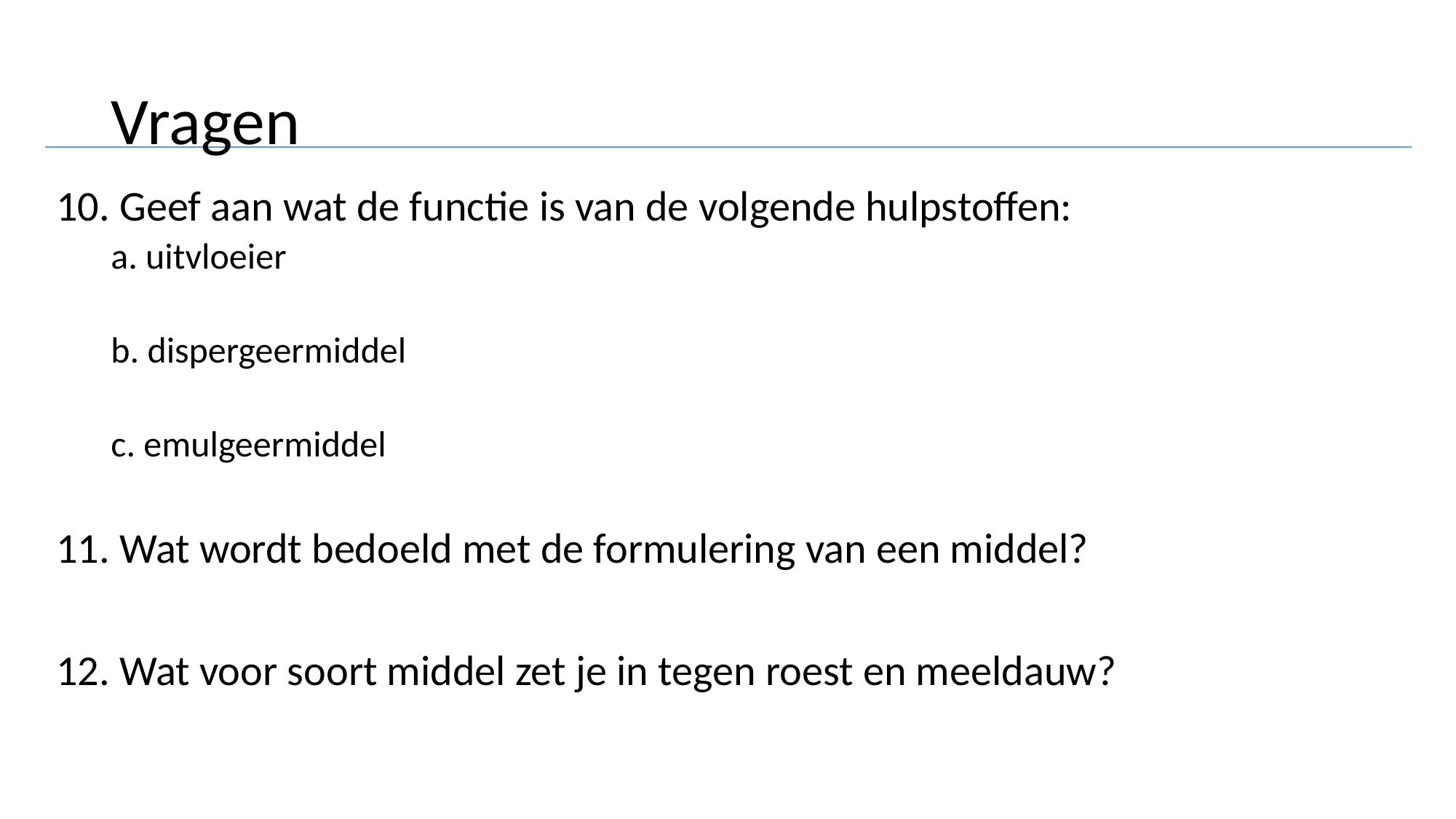

# Vragen
10. Geef aan wat de functie is van de volgende hulpstoffen:
a. uitvloeier

b. dispergeermiddel

c. emulgeermiddel

11. Wat wordt bedoeld met de formulering van een middel?

12. Wat voor soort middel zet je in tegen roest en meeldauw?